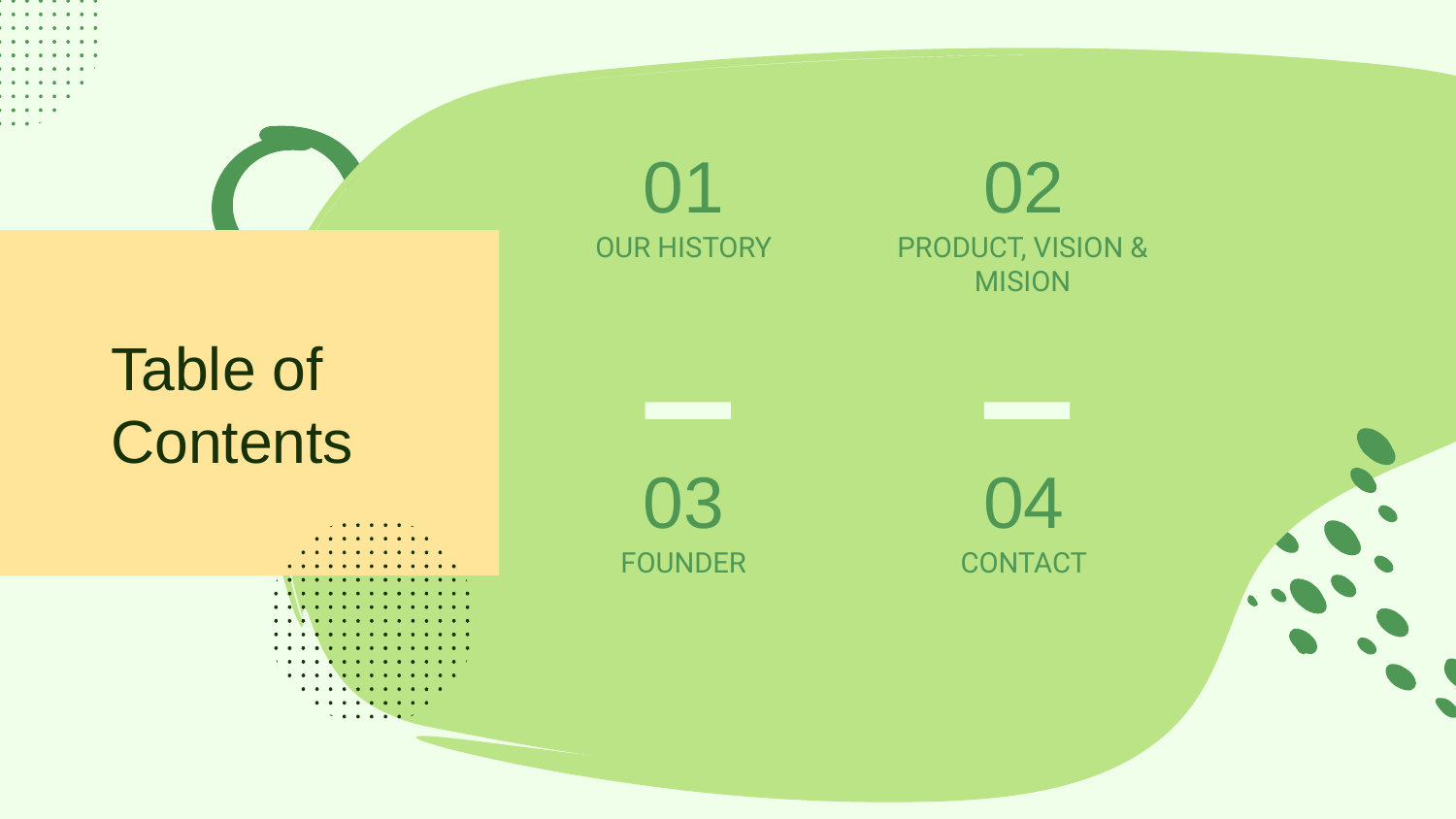

01
02
OUR HISTORY
PRODUCT, VISION & MISION

# Table of
Contents

03
04

FOUNDER
CONTACT